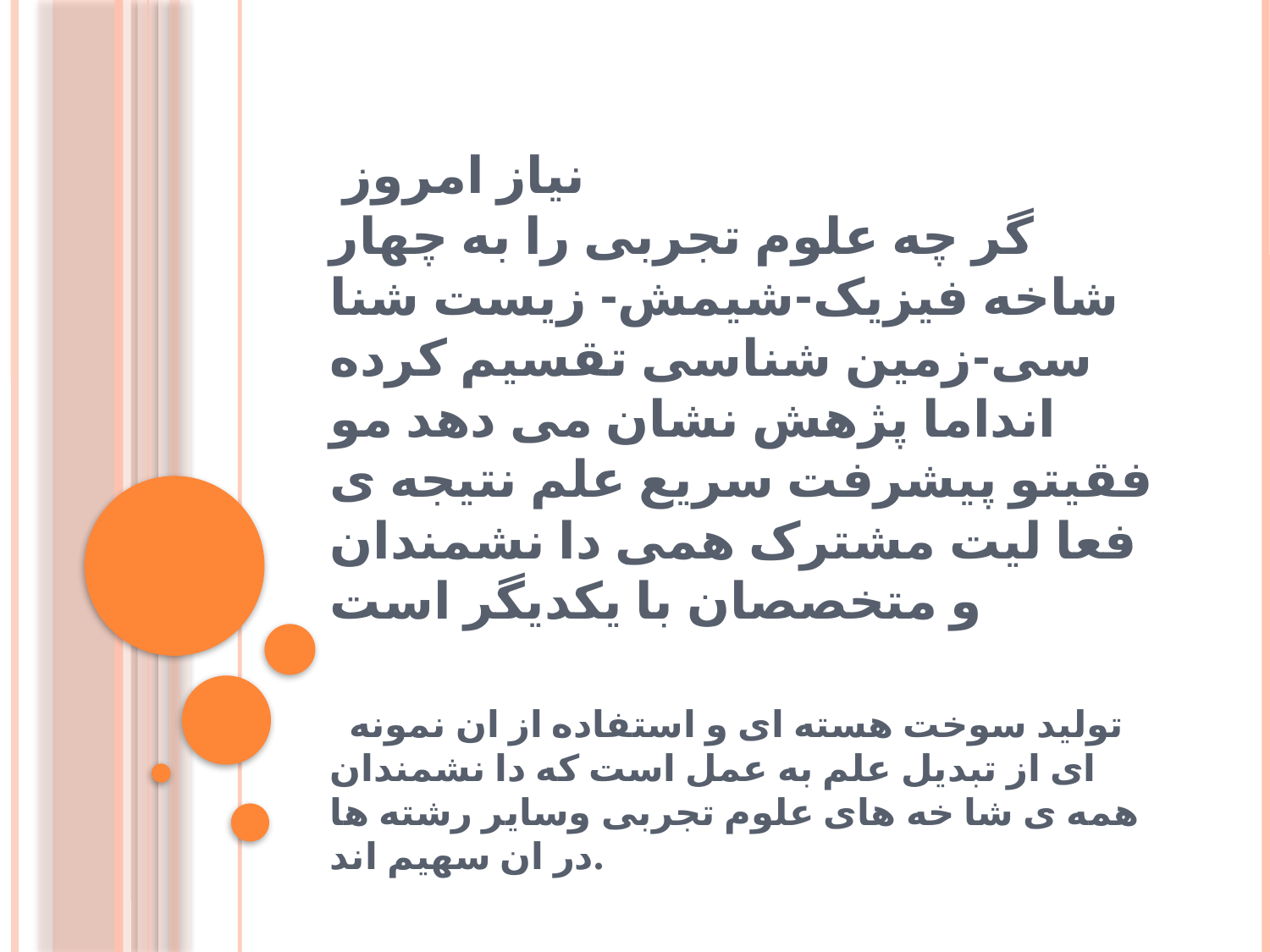

# نیاز امروز گر چه علوم تجربی را به چهار شاخه فیزیک-شیمش- زیست شنا سی-زمین شناسی تقسیم کرده انداما پژهش نشان می دهد مو فقیتو پیشرفت سریع علم نتیجه ی فعا لیت مشترک همی دا نشمندان و متخصصان با یکدیگر است
  تولید سوخت هسته ای و استفاده از ان نمونه ای از تبدیل علم به عمل است که دا نشمندان همه ی شا خه های علوم تجربی وسایر رشته ها در ان سهیم اند.